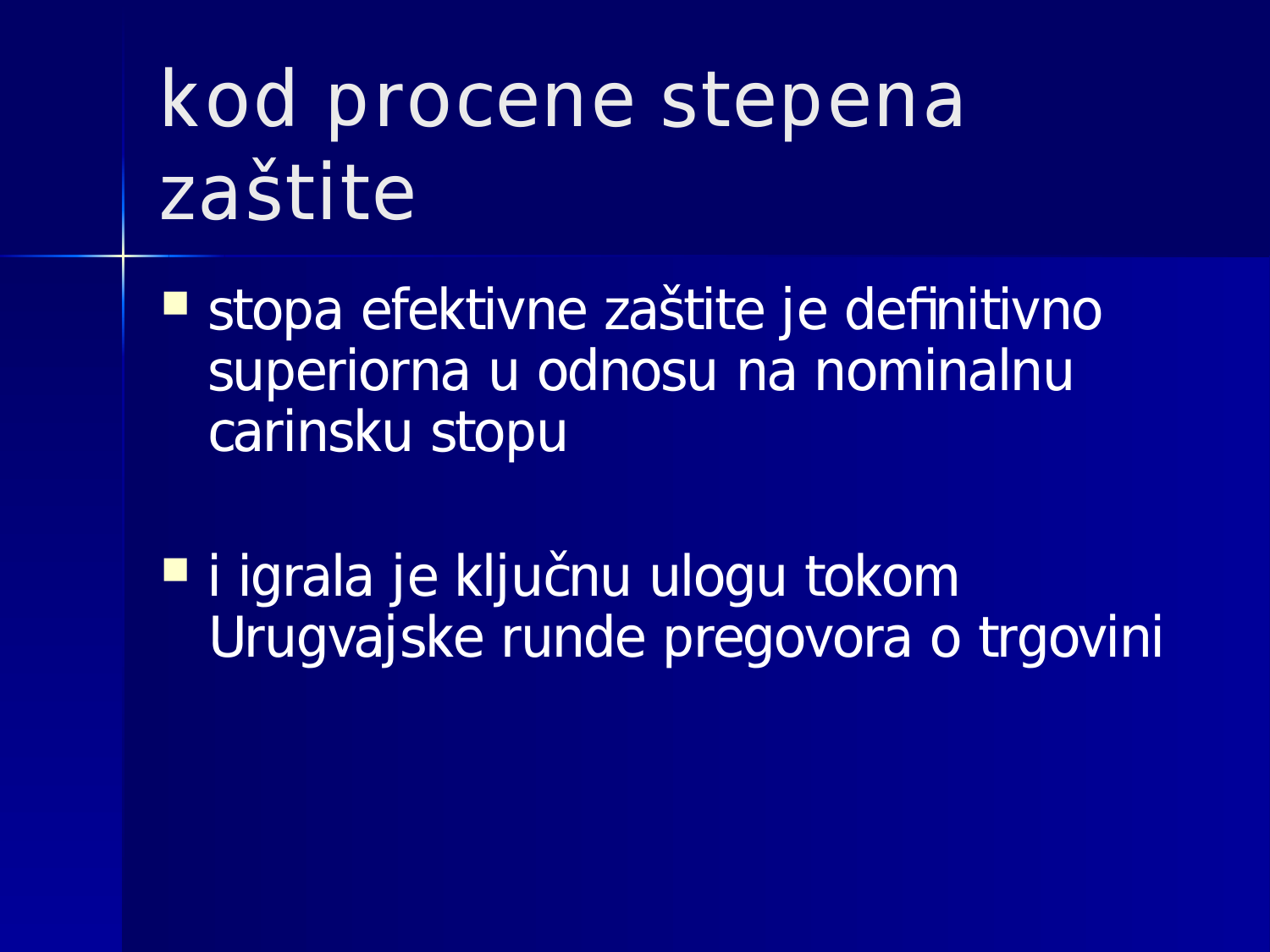

# kod procene stepena zaštite
stopa efektivne zaštite je definitivno superiorna u odnosu na nominalnu carinsku stopu

i igrala je ključnu ulogu tokom Urugvajske runde pregovora o trgovini